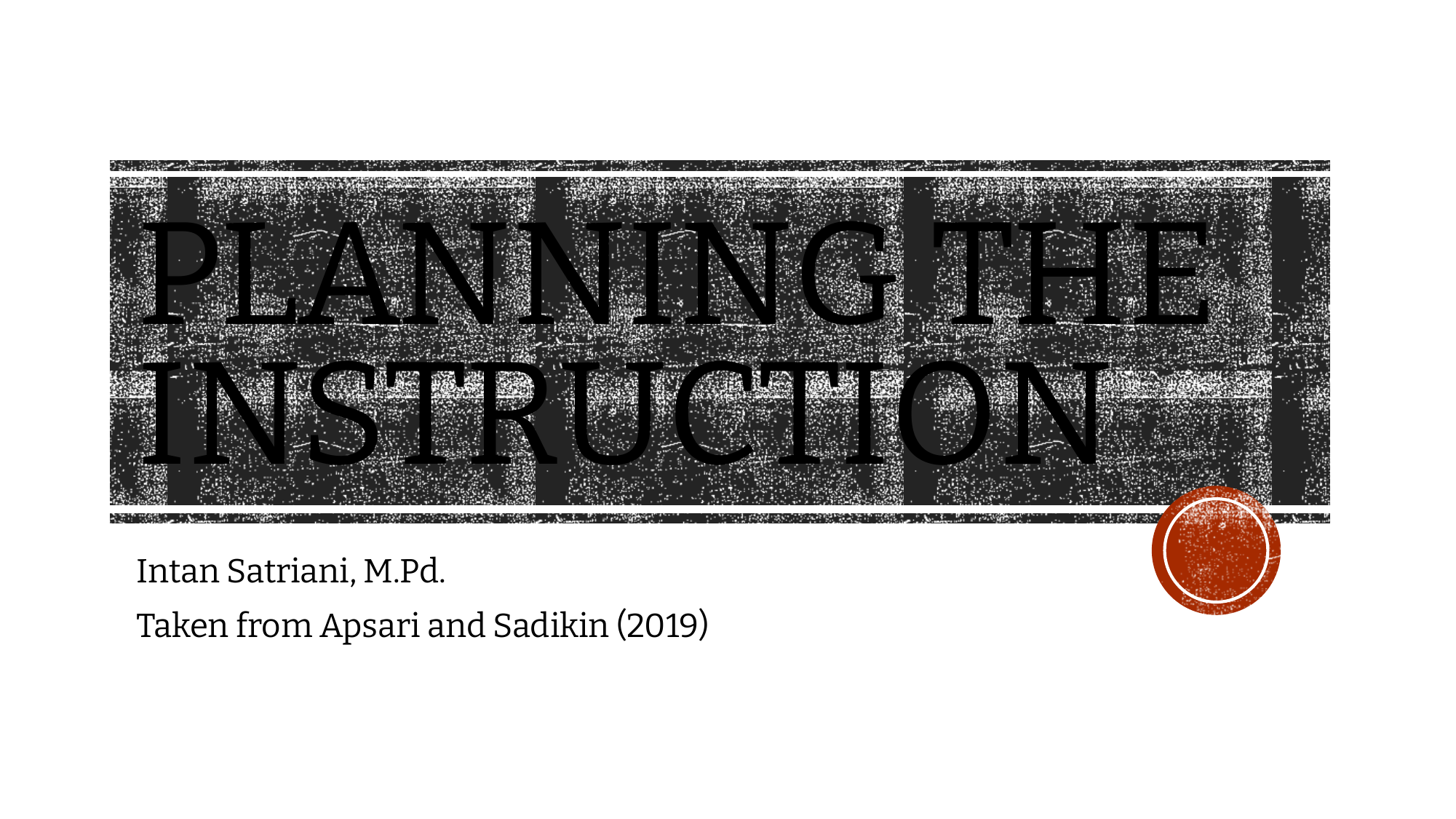

# Planning the instruction
Intan Satriani, M.Pd.
Taken from Apsari and Sadikin (2019)